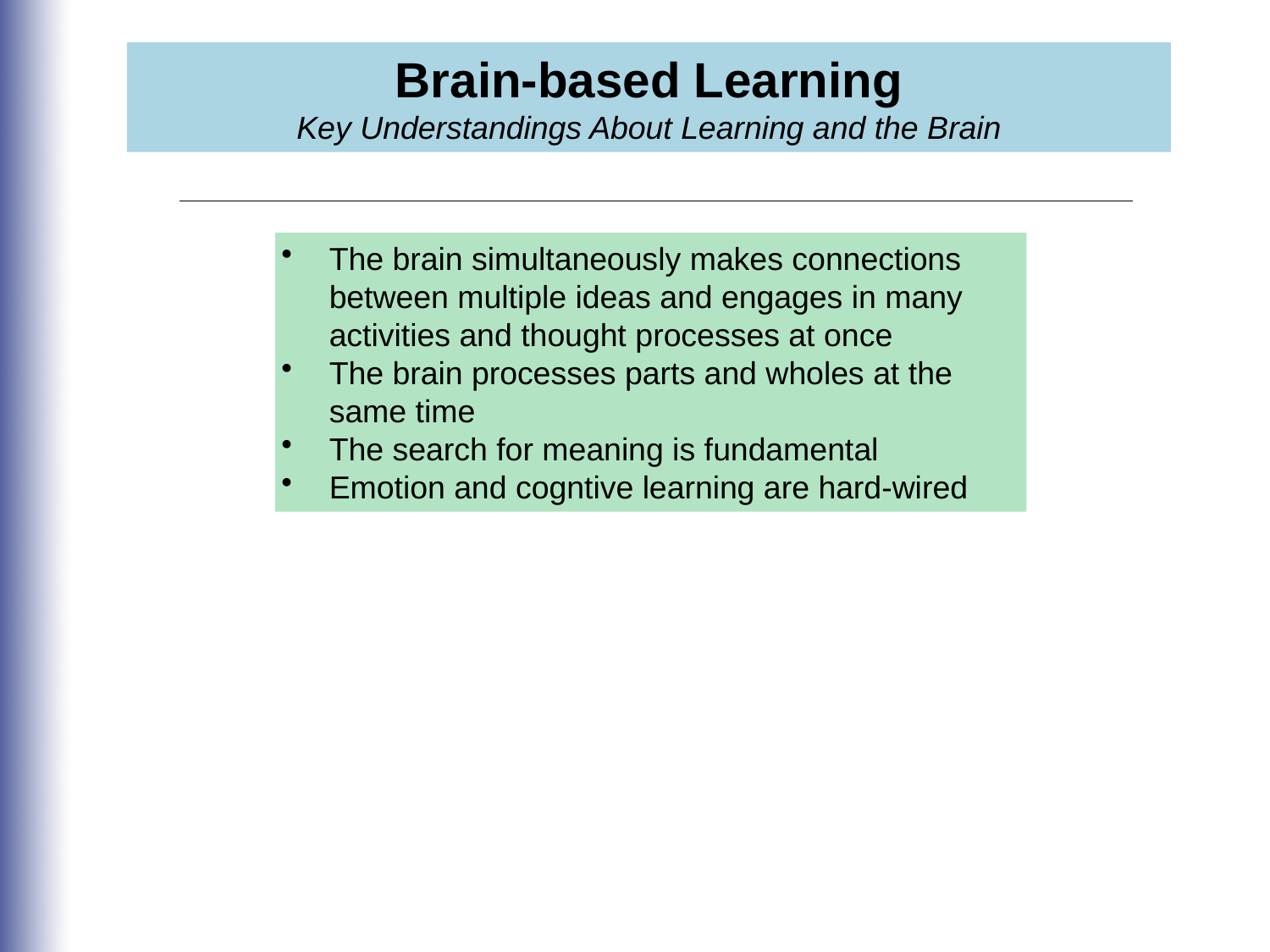

Brain-based Learning
Key Understandings About Learning and the Brain

The brain simultaneously makes connections between multiple ideas and engages in many activities and thought processes at once
The brain processes parts and wholes at the same time
The search for meaning is fundamental
Emotion and cogntive learning are hard-wired
17